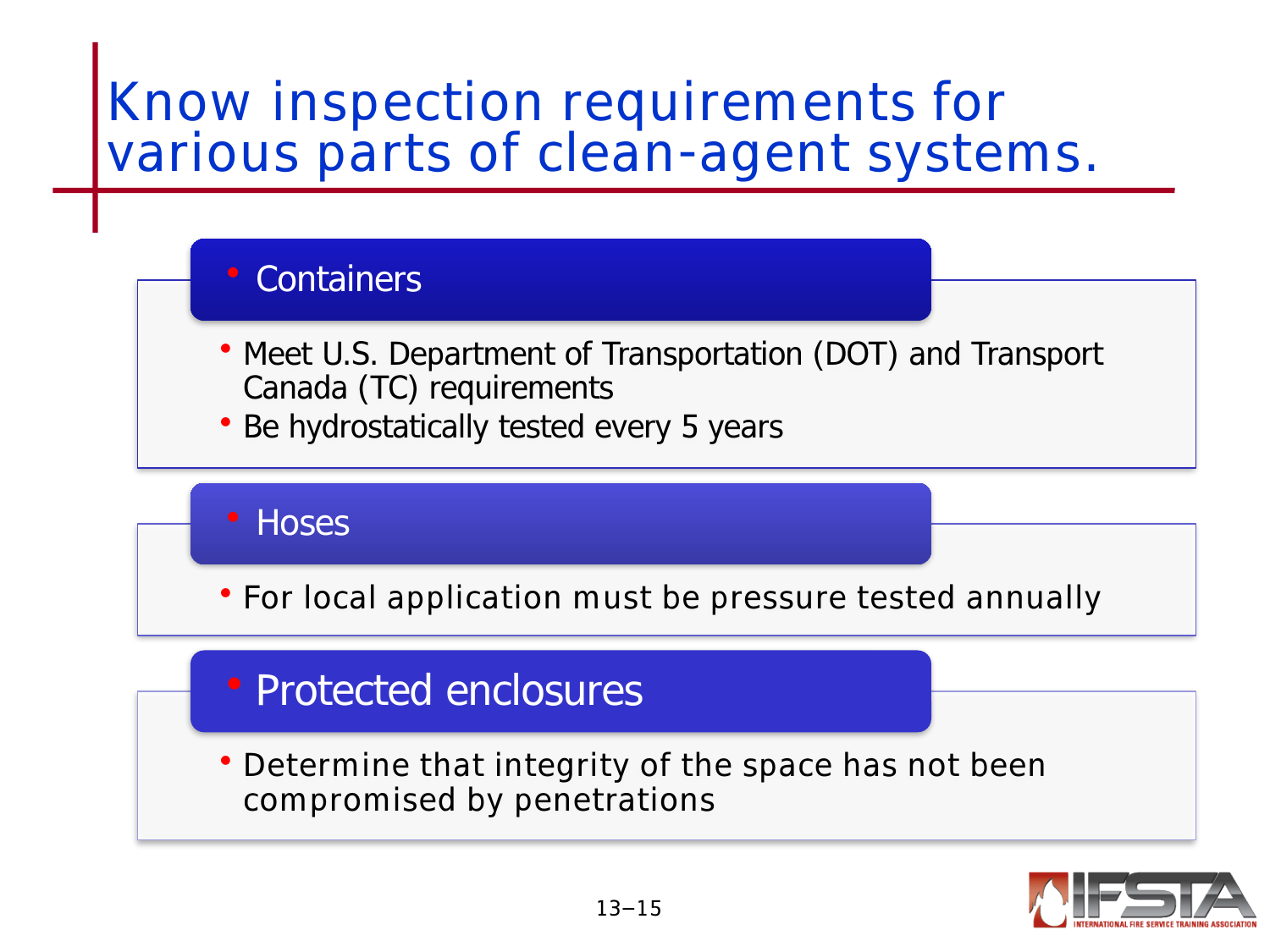

# Know inspection requirements for various parts of clean-agent systems.
Meet U.S. Department of Transportation (DOT) and Transport Canada (TC) requirements
Be hydrostatically tested every 5 years
Containers
For local application must be pressure tested annually
Hoses
Determine that integrity of the space has not been compromised by penetrations
Protected enclosures
13–15